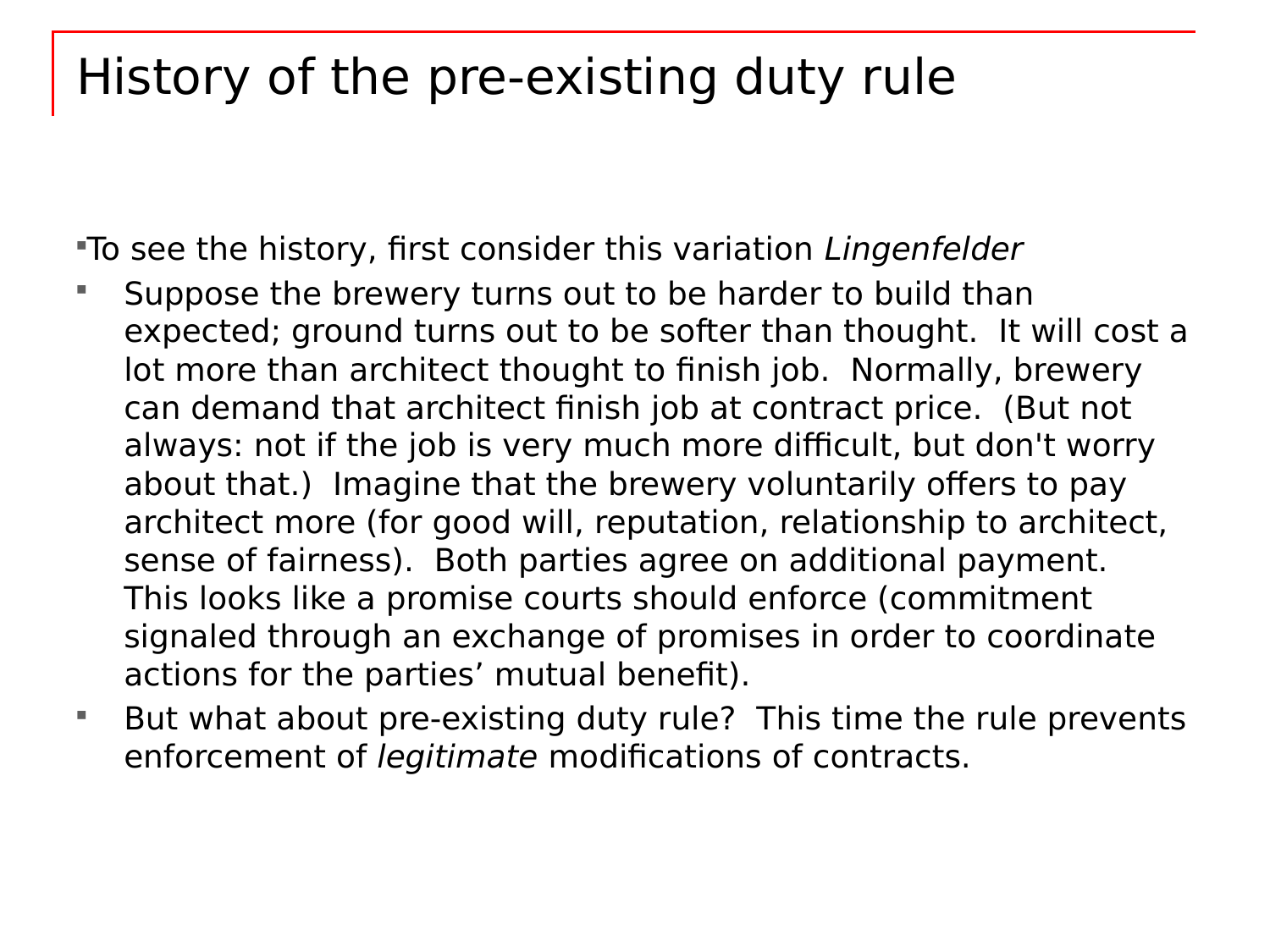

# History of the pre-existing duty rule
To see the history, first consider this variation Lingenfelder
Suppose the brewery turns out to be harder to build than expected; ground turns out to be softer than thought.  It will cost a lot more than architect thought to finish job.  Normally, brewery can demand that architect finish job at contract price.  (But not always: not if the job is very much more difficult, but don't worry about that.)  Imagine that the brewery voluntarily offers to pay architect more (for good will, reputation, relationship to architect, sense of fairness).  Both parties agree on additional payment.  This looks like a promise courts should enforce (commitment signaled through an exchange of promises in order to coordinate actions for the parties’ mutual benefit).
But what about pre-existing duty rule?  This time the rule prevents enforcement of legitimate modifications of contracts.